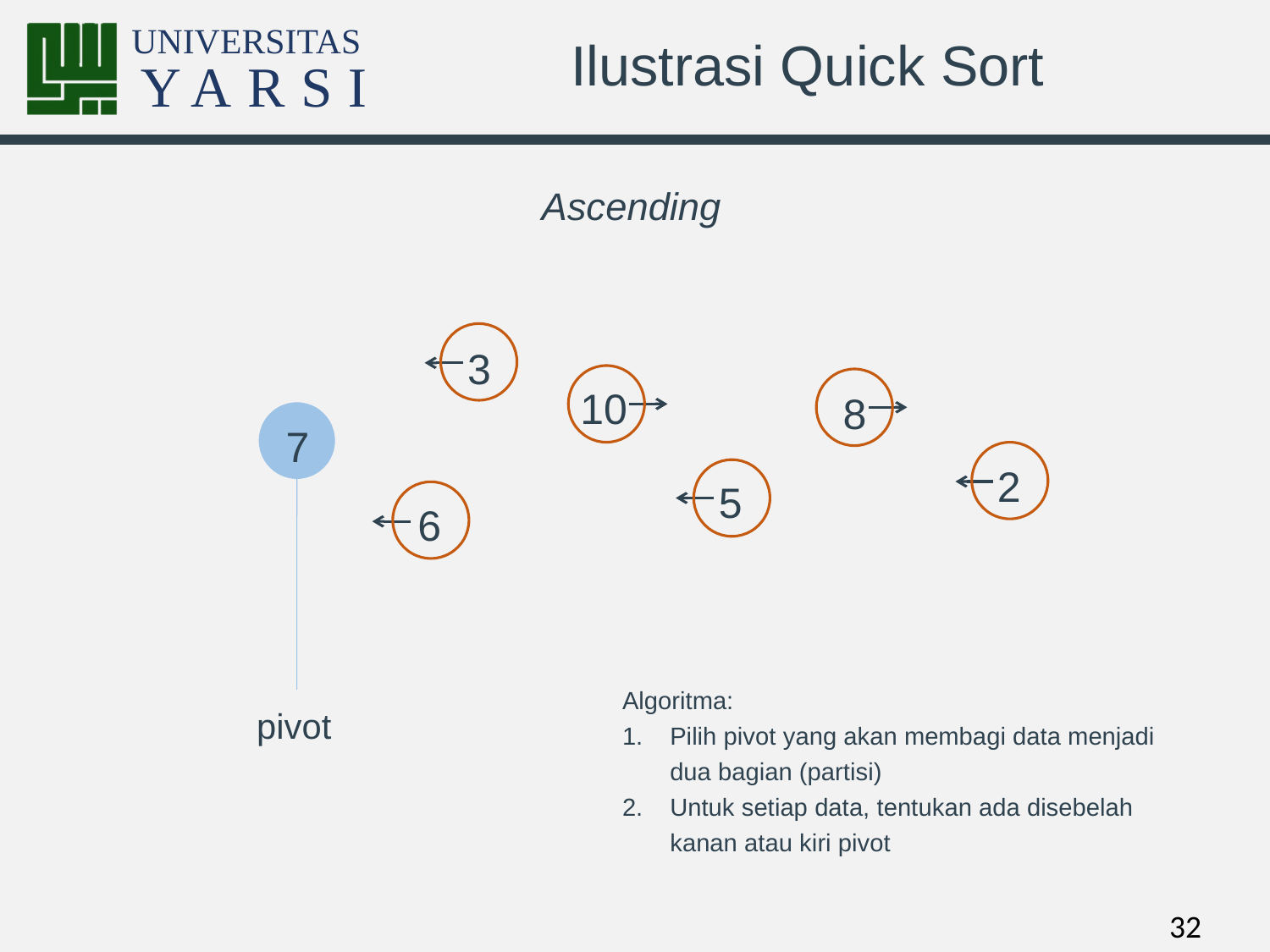

# Ilustrasi Quick Sort
Ascending

3

10

8

pivot
7

2

5

6
Algoritma:
Pilih pivot yang akan membagi data menjadi dua bagian (partisi)
Untuk setiap data, tentukan ada disebelah kanan atau kiri pivot